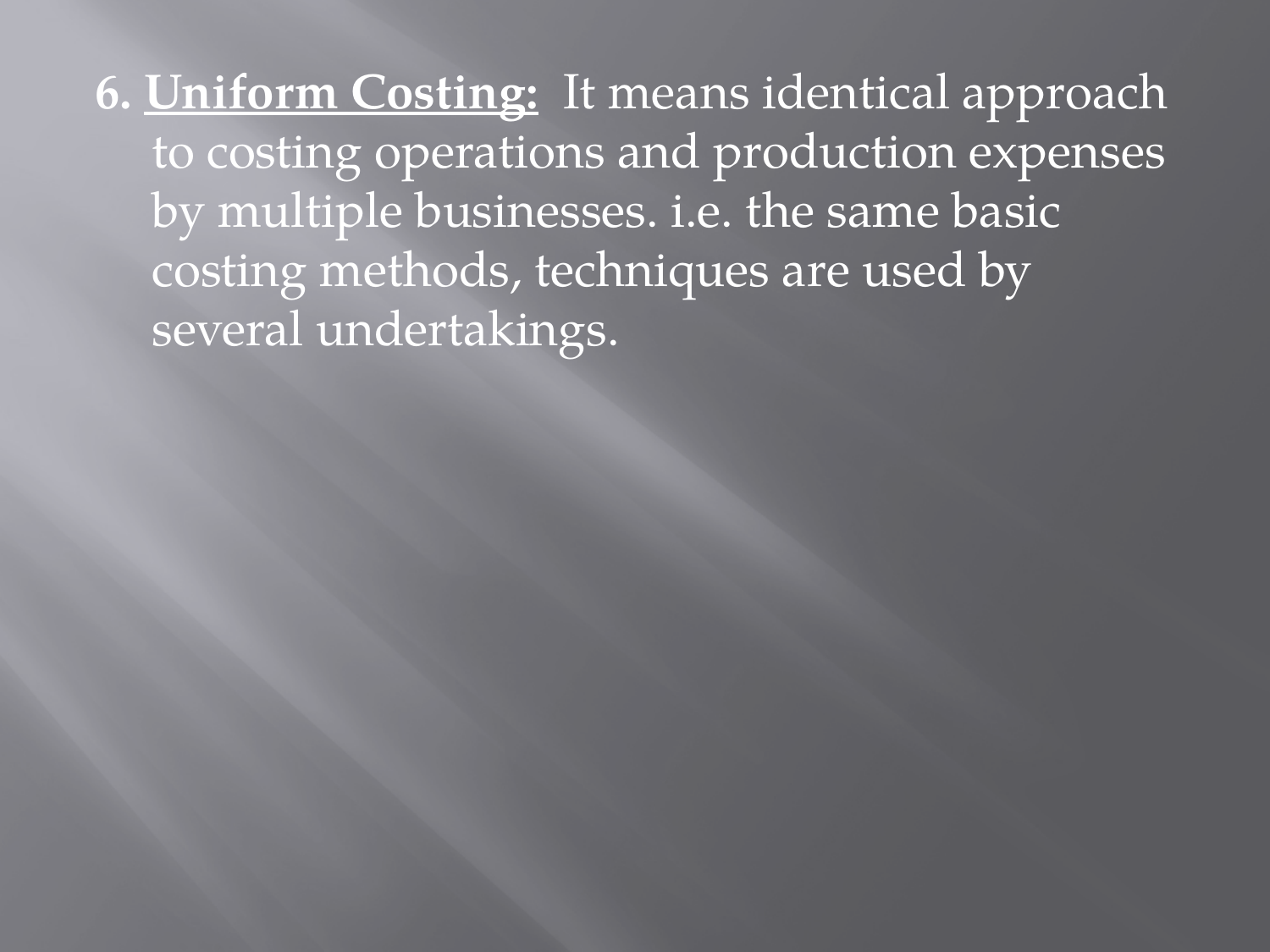

6. Uniform Costing:  It means identical approach to costing operations and production expenses by multiple businesses. i.e. the same basic costing methods, techniques are used by several undertakings.